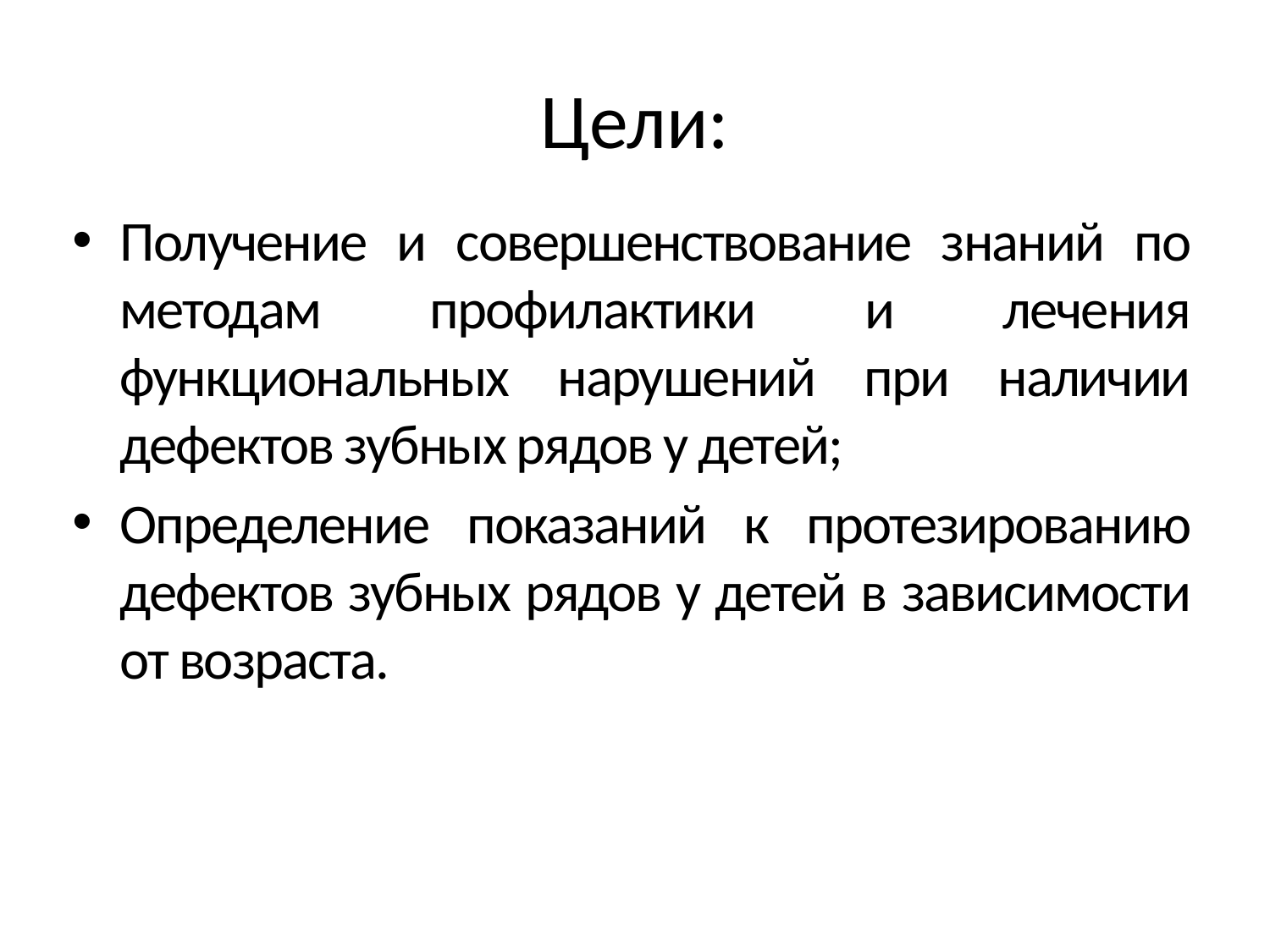

# Цели:
Получение и совершенствование знаний по методам профилактики и лечения функциональных нарушений при наличии дефектов зубных рядов у детей;
Определение показаний к протезированию дефектов зубных рядов у детей в зависимости от возраста.